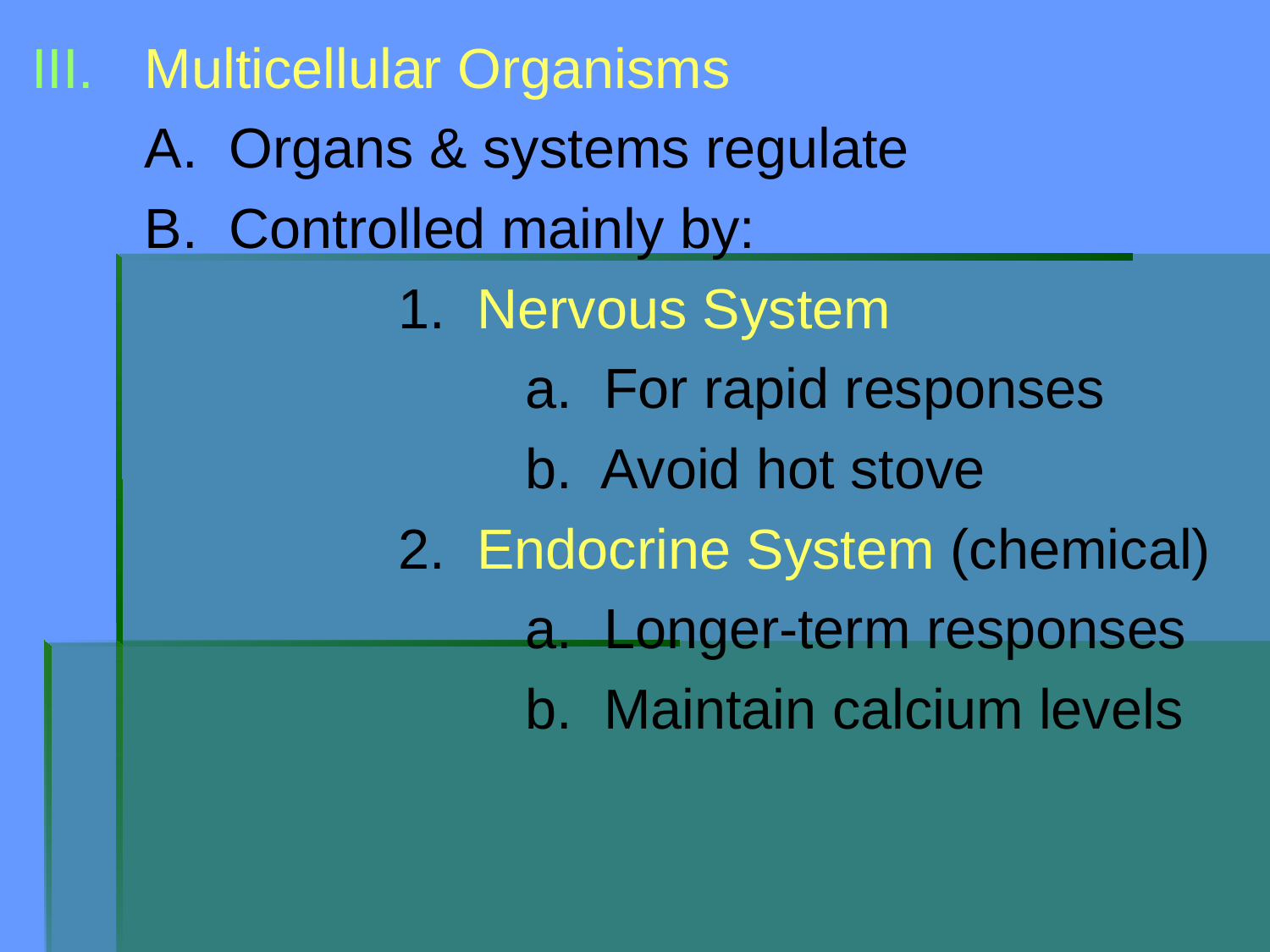

Multicellular Organisms
	A.  Organs & systems regulate
	B.  Controlled mainly by:
			1.  Nervous System
				a.  For rapid responses
				b.  Avoid hot stove
			2.  Endocrine System (chemical)
				a.  Longer-term responses
				b.  Maintain calcium levels